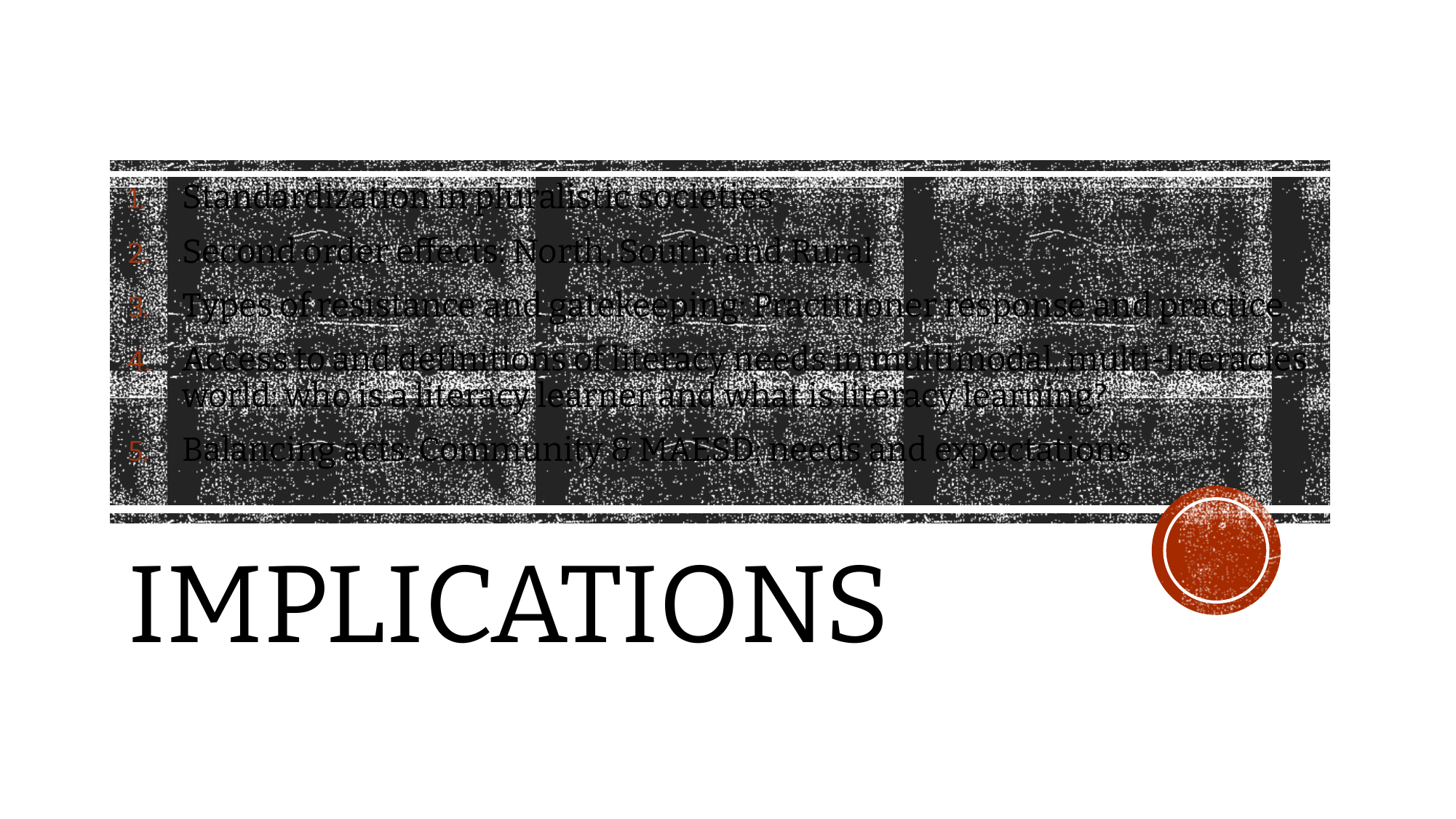

Standardization in pluralistic societies
Second order effects: North, South, and Rural
Types of resistance and gatekeeping: Practitioner response and practice
Access to and definitions of literacy needs in multimodal, multi-literacies world: who is a literacy learner and what is literacy learning?
Balancing acts: Community & MAESD; needs and expectations
# Implications